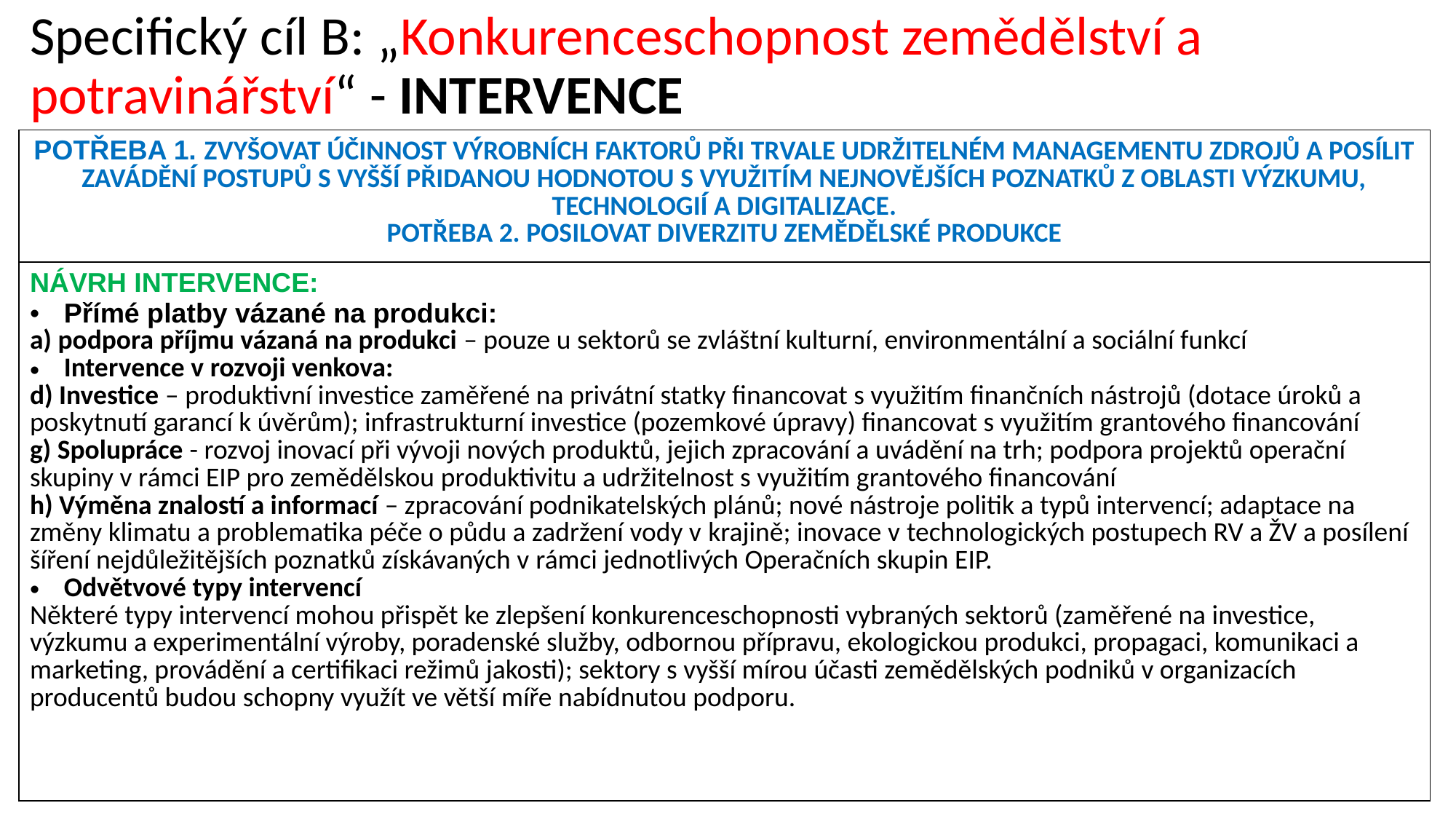

# Specifický cíl B: „Konkurenceschopnost zemědělství a potravinářství“ - INTERVENCE
| POTŘEBA 1. ZVYŠOVAT ÚČINNOST VÝROBNÍCH FAKTORŮ PŘI TRVALE UDRŽITELNÉM MANAGEMENTU ZDROJŮ A POSÍLIT ZAVÁDĚNÍ POSTUPŮ S VYŠŠÍ PŘIDANOU HODNOTOU S VYUŽITÍM NEJNOVĚJŠÍCH POZNATKŮ Z OBLASTI VÝZKUMU, TECHNOLOGIÍ A DIGITALIZACE. POTŘEBA 2. POSILOVAT DIVERZITU ZEMĚDĚLSKÉ PRODUKCE |
| --- |
| NÁVRH INTERVENCE: Přímé platby vázané na produkci: a) podpora příjmu vázaná na produkci – pouze u sektorů se zvláštní kulturní, environmentální a sociální funkcí Intervence v rozvoji venkova: d) Investice – produktivní investice zaměřené na privátní statky financovat s využitím finančních nástrojů (dotace úroků a poskytnutí garancí k úvěrům); infrastrukturní investice (pozemkové úpravy) financovat s využitím grantového financování g) Spolupráce - rozvoj inovací při vývoji nových produktů, jejich zpracování a uvádění na trh; podpora projektů operační skupiny v rámci EIP pro zemědělskou produktivitu a udržitelnost s využitím grantového financování h) Výměna znalostí a informací – zpracování podnikatelských plánů; nové nástroje politik a typů intervencí; adaptace na změny klimatu a problematika péče o půdu a zadržení vody v krajině; inovace v technologických postupech RV a ŽV a posílení šíření nejdůležitějších poznatků získávaných v rámci jednotlivých Operačních skupin EIP. Odvětvové typy intervencí Některé typy intervencí mohou přispět ke zlepšení konkurenceschopnosti vybraných sektorů (zaměřené na investice, výzkumu a experimentální výroby, poradenské služby, odbornou přípravu, ekologickou produkci, propagaci, komunikaci a marketing, provádění a certifikaci režimů jakosti); sektory s vyšší mírou účasti zemědělských podniků v organizacích producentů budou schopny využít ve větší míře nabídnutou podporu. |